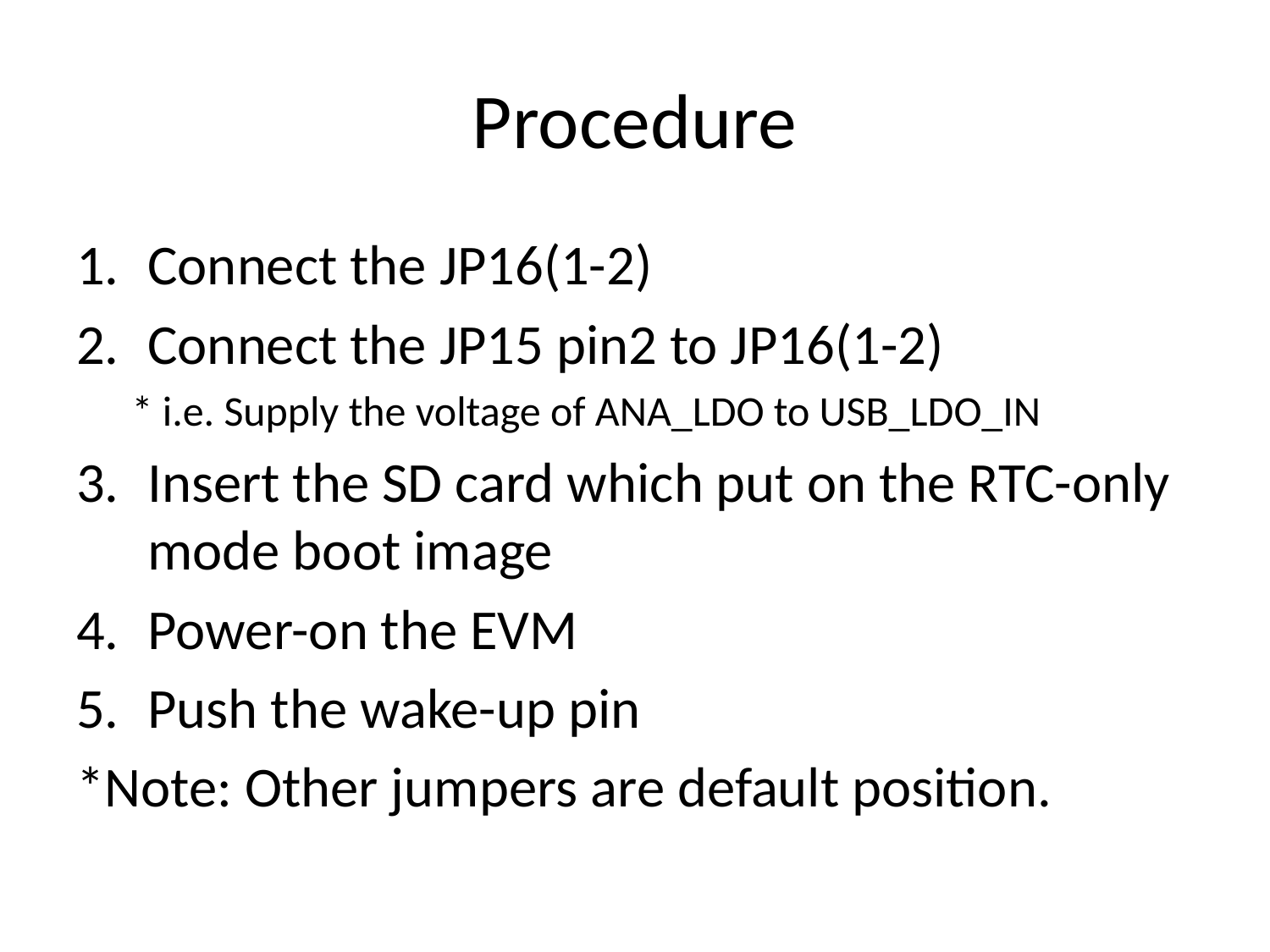

# Procedure
Connect the JP16(1-2)
Connect the JP15 pin2 to JP16(1-2)
* i.e. Supply the voltage of ANA_LDO to USB_LDO_IN
Insert the SD card which put on the RTC-only mode boot image
Power-on the EVM
Push the wake-up pin
*Note: Other jumpers are default position.